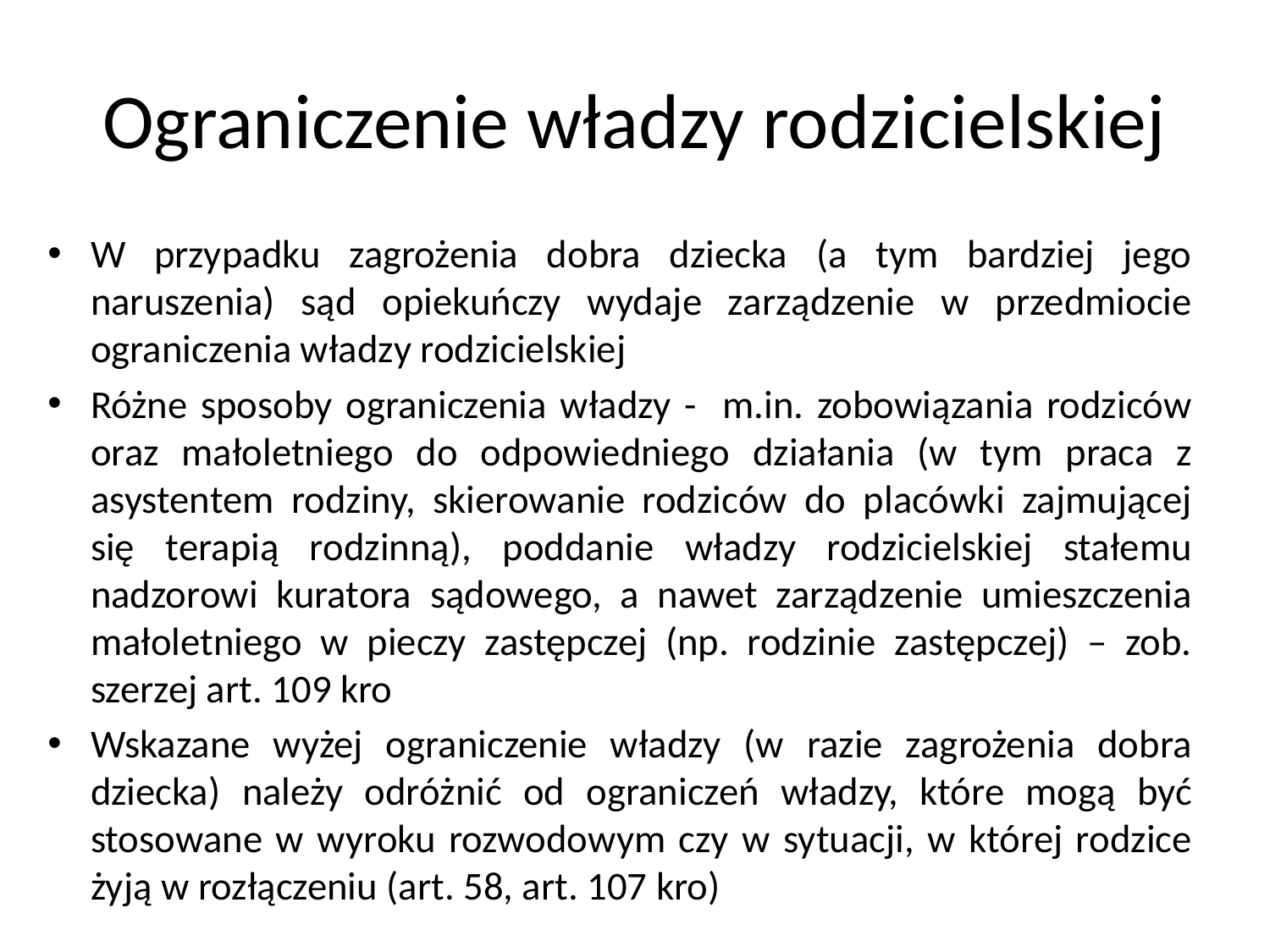

# Ograniczenie władzy rodzicielskiej
W przypadku zagrożenia dobra dziecka (a tym bardziej jego naruszenia) sąd opiekuńczy wydaje zarządzenie w przedmiocie ograniczenia władzy rodzicielskiej
Różne sposoby ograniczenia władzy -  m.in. zobowiązania rodziców oraz małoletniego do odpowiedniego działania (w tym praca z asystentem rodziny, skierowanie rodziców do placówki zajmującej się terapią rodzinną), poddanie władzy rodzicielskiej stałemu nadzorowi kuratora sądowego, a nawet zarządzenie umieszczenia małoletniego w pieczy zastępczej (np. rodzinie zastępczej) – zob. szerzej art. 109 kro
Wskazane wyżej ograniczenie władzy (w razie zagrożenia dobra dziecka) należy odróżnić od ograniczeń władzy, które mogą być stosowane w wyroku rozwodowym czy w sytuacji, w której rodzice żyją w rozłączeniu (art. 58, art. 107 kro)